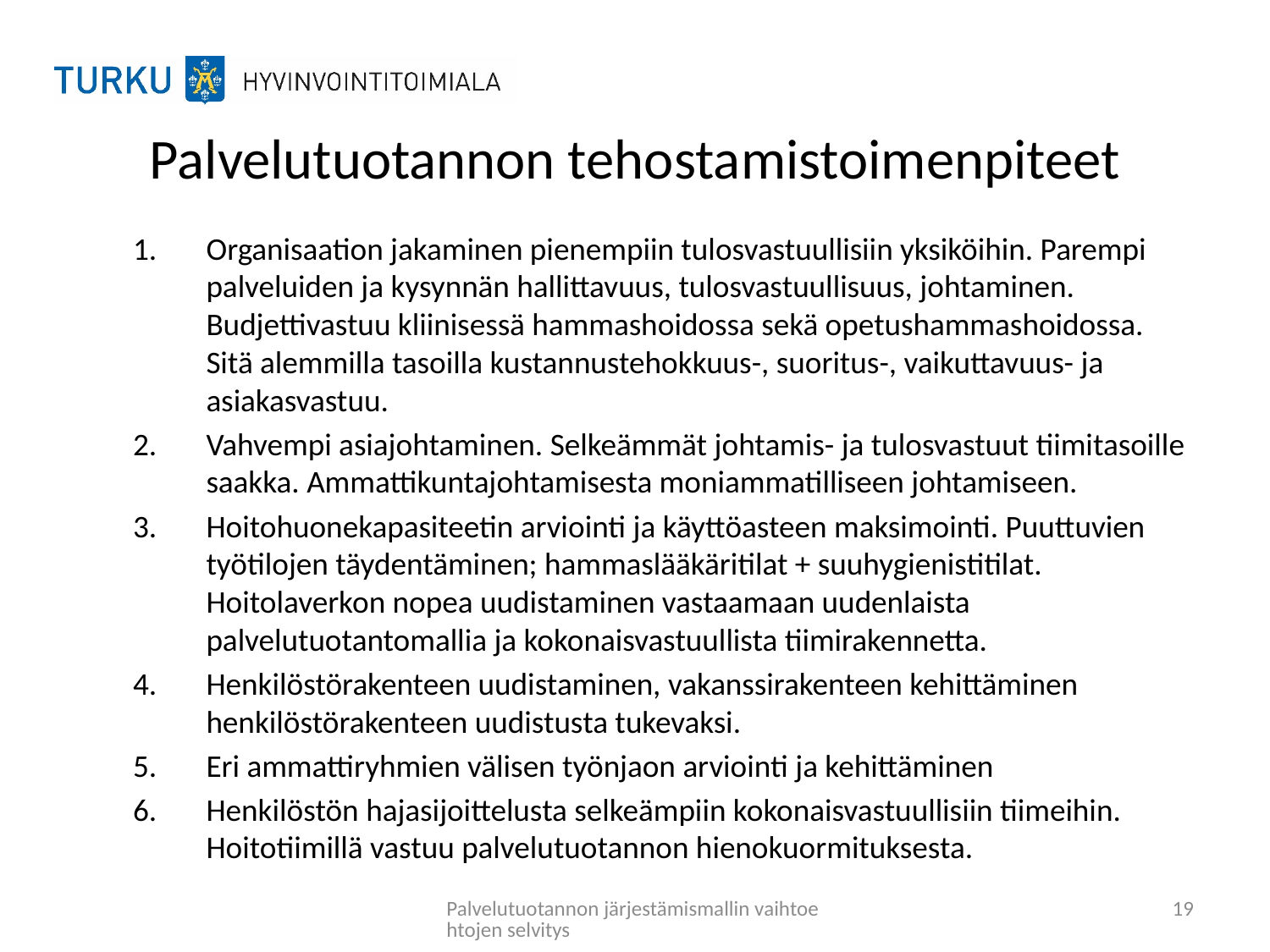

# Palvelutuotannon tehostamistoimenpiteet
Organisaation jakaminen pienempiin tulosvastuullisiin yksiköihin. Parempi palveluiden ja kysynnän hallittavuus, tulosvastuullisuus, johtaminen. Budjettivastuu kliinisessä hammashoidossa sekä opetushammashoidossa. Sitä alemmilla tasoilla kustannustehokkuus-, suoritus-, vaikuttavuus- ja asiakasvastuu.
Vahvempi asiajohtaminen. Selkeämmät johtamis- ja tulosvastuut tiimitasoille saakka. Ammattikuntajohtamisesta moniammatilliseen johtamiseen.
Hoitohuonekapasiteetin arviointi ja käyttöasteen maksimointi. Puuttuvien työtilojen täydentäminen; hammaslääkäritilat + suuhygienistitilat.  Hoitolaverkon nopea uudistaminen vastaamaan uudenlaista palvelutuotantomallia ja kokonaisvastuullista tiimirakennetta.
Henkilöstörakenteen uudistaminen, vakanssirakenteen kehittäminen henkilöstörakenteen uudistusta tukevaksi.
Eri ammattiryhmien välisen työnjaon arviointi ja kehittäminen
Henkilöstön hajasijoittelusta selkeämpiin kokonaisvastuullisiin tiimeihin. Hoitotiimillä vastuu palvelutuotannon hienokuormituksesta.

Palvelutuotannon järjestämismallin vaihtoehtojen selvitys
19